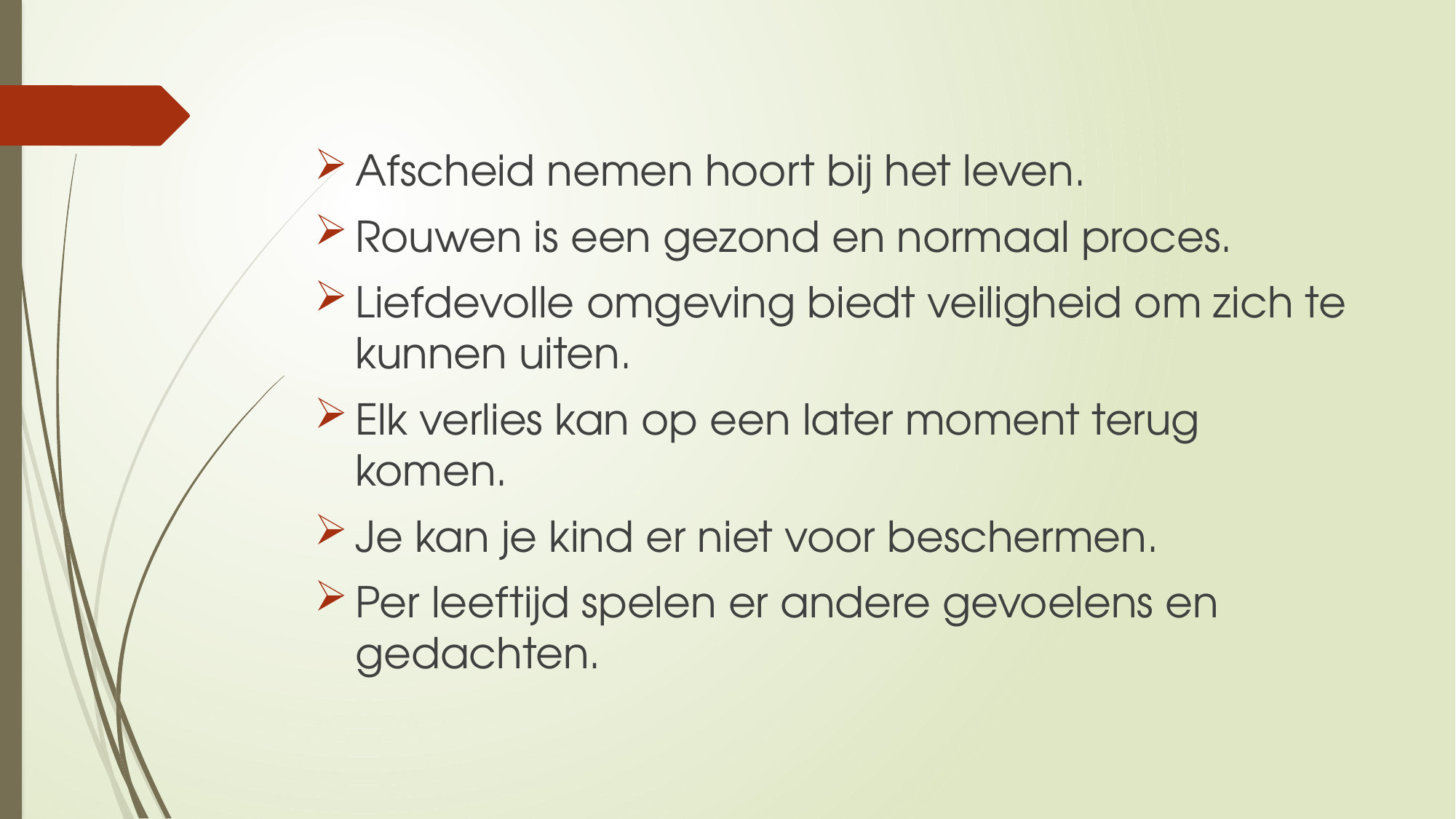

Afscheid nemen hoort bij het leven.
Rouwen is een gezond en normaal proces.
Liefdevolle omgeving biedt veiligheid om zich te kunnen uiten.
Elk verlies kan op een later moment terug komen.
Je kan je kind er niet voor beschermen.
Per leeftijd spelen er andere gevoelens en gedachten.

#